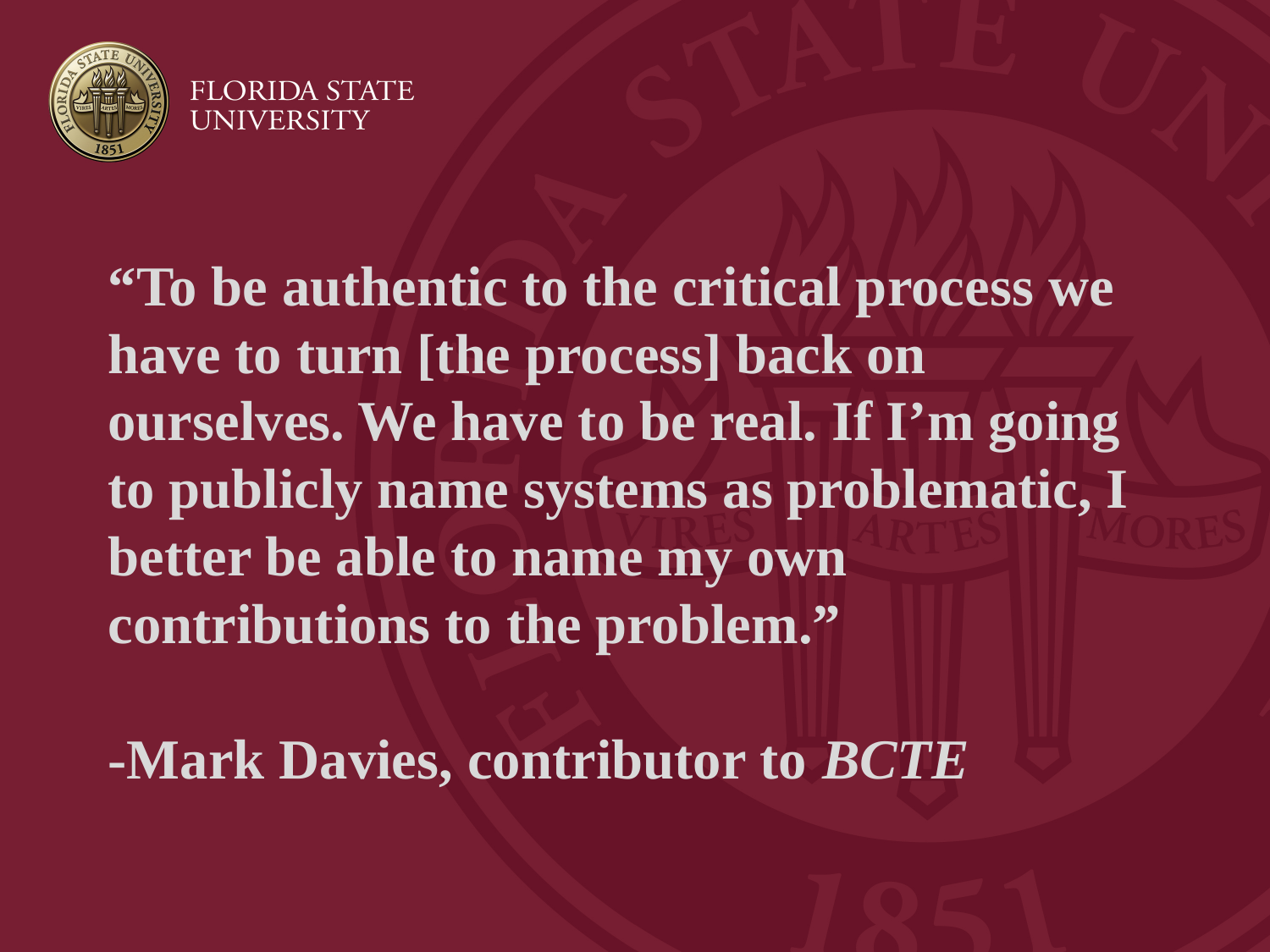

# “To be authentic to the critical process we have to turn [the process] back on ourselves. We have to be real. If I’m going to publicly name systems as problematic, I better be able to name my own contributions to the problem.” -Mark Davies, contributor to BCTE